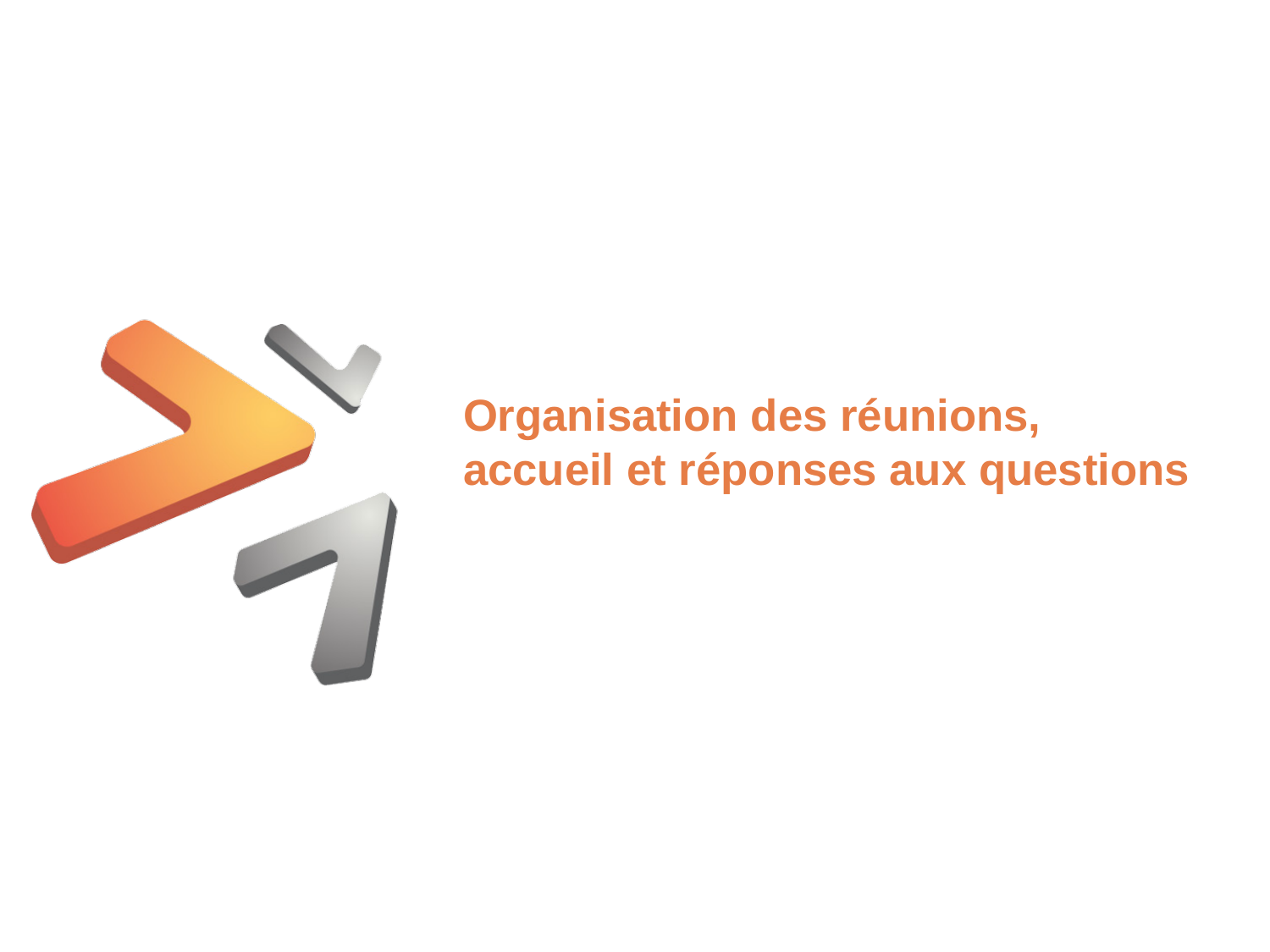

# Organisation des réunions, accueil et réponses aux questions